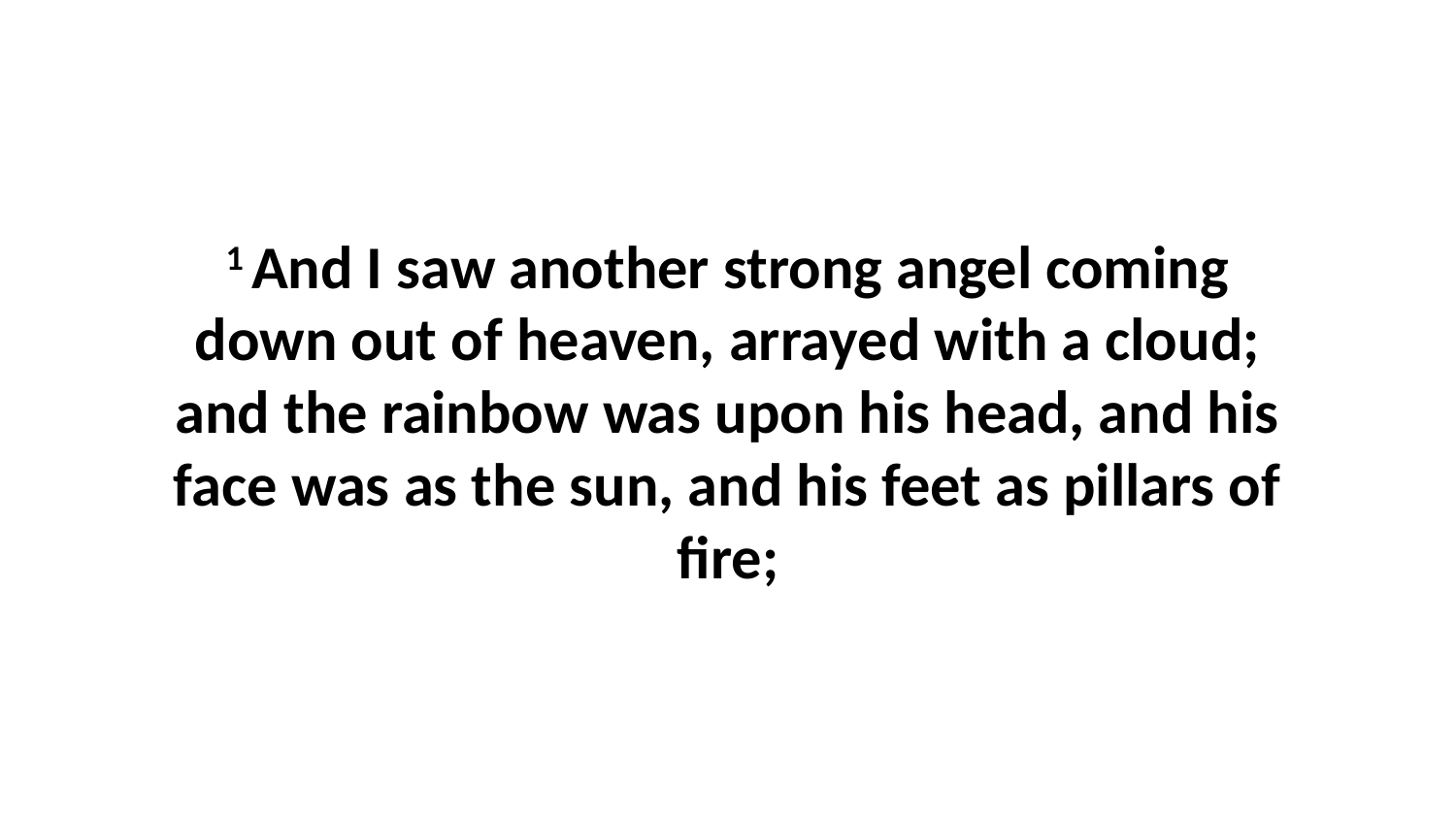

1 And I saw another strong angel coming down out of heaven, arrayed with a cloud; and the rainbow was upon his head, and his face was as the sun, and his feet as pillars of fire;